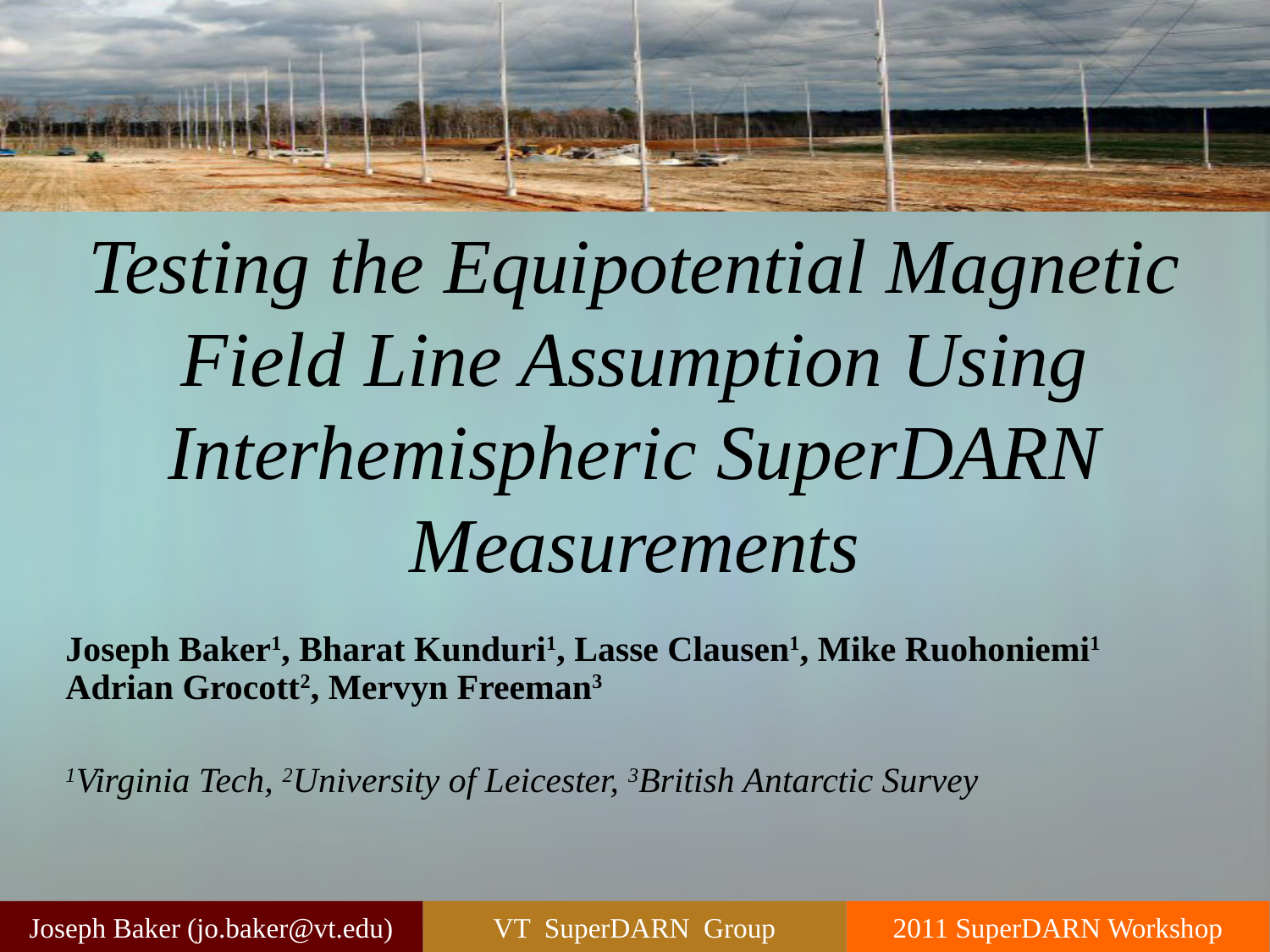

# Testing the Equipotential Magnetic Field Line Assumption Using Interhemispheric SuperDARN Measurements
Joseph Baker1, Bharat Kunduri1, Lasse Clausen1, Mike Ruohoniemi1 Adrian Grocott2, Mervyn Freeman3

1Virginia Tech, 2University of Leicester, 3British Antarctic Survey